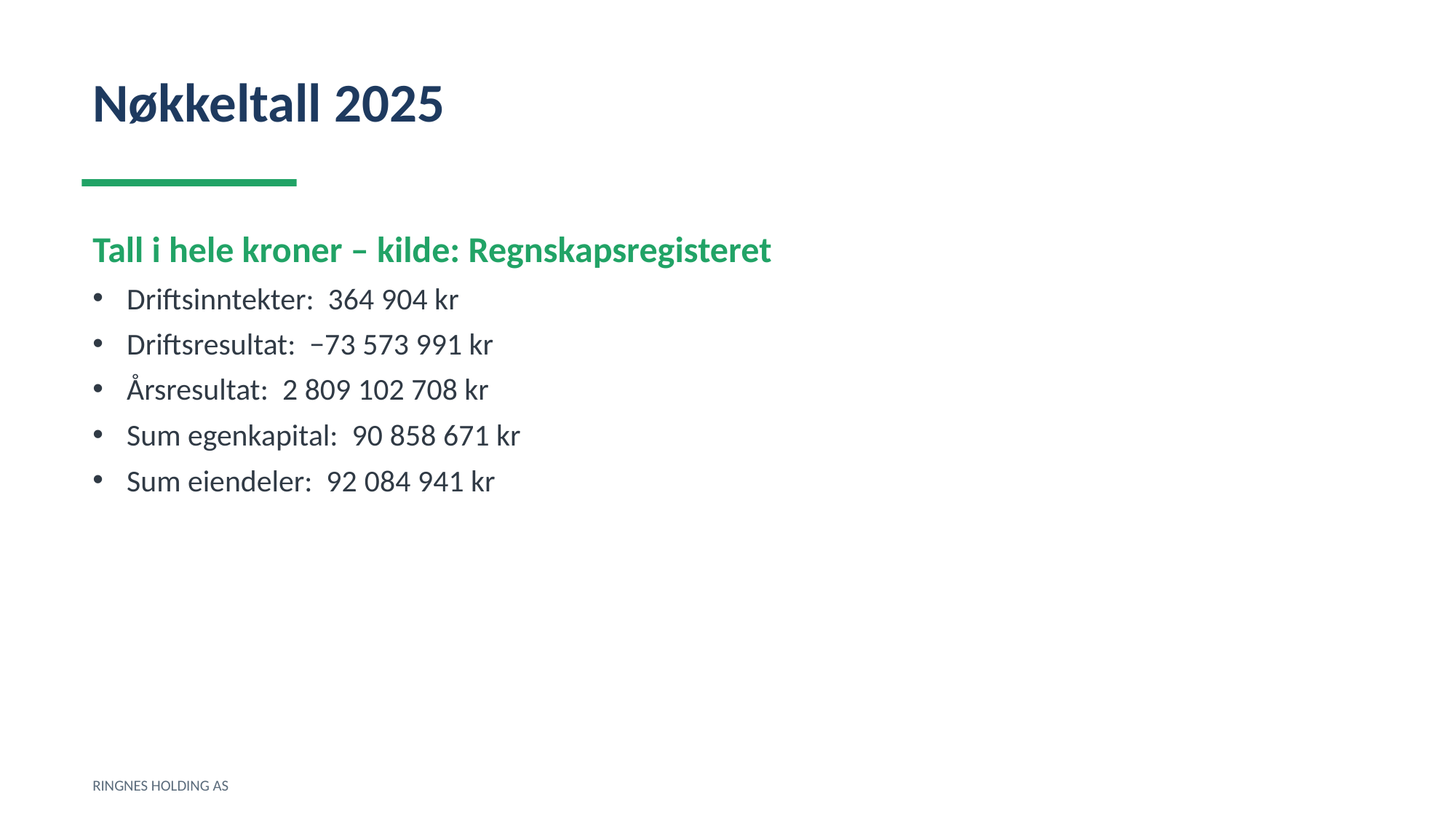

Nøkkeltall 2025

Tall i hele kroner – kilde: Regnskapsregisteret
Driftsinntekter:  364 904 kr
Driftsresultat:  −73 573 991 kr
Årsresultat:  2 809 102 708 kr
Sum egenkapital:  90 858 671 kr
Sum eiendeler:  92 084 941 kr
RINGNES HOLDING AS